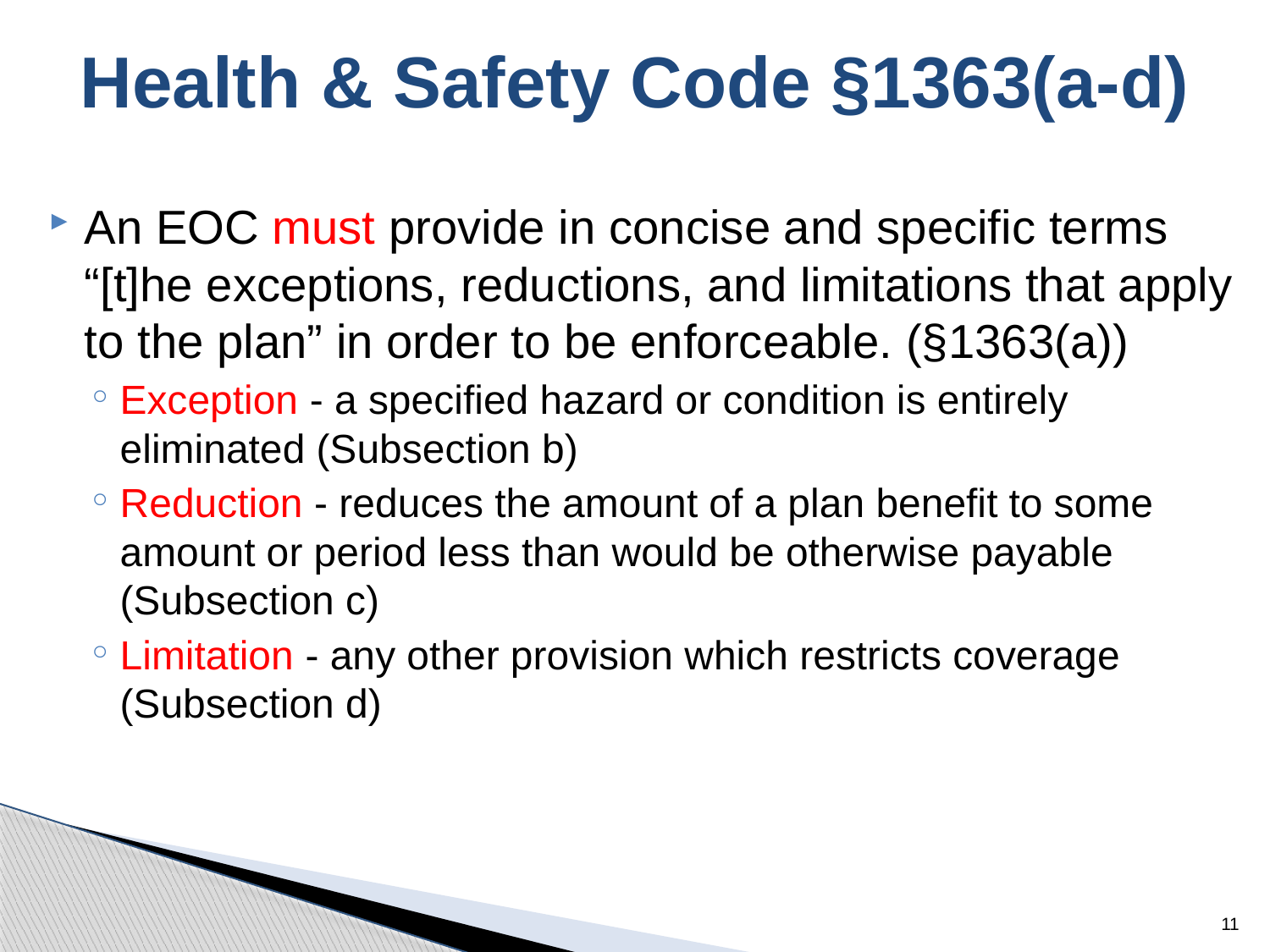

# Health & Safety Code §1363(a-d)
An EOC must provide in concise and specific terms “[t]he exceptions, reductions, and limitations that apply to the plan” in order to be enforceable. (§1363(a))
Exception - a specified hazard or condition is entirely eliminated (Subsection b)
Reduction - reduces the amount of a plan benefit to some amount or period less than would be otherwise payable (Subsection c)
Limitation - any other provision which restricts coverage (Subsection d)

11